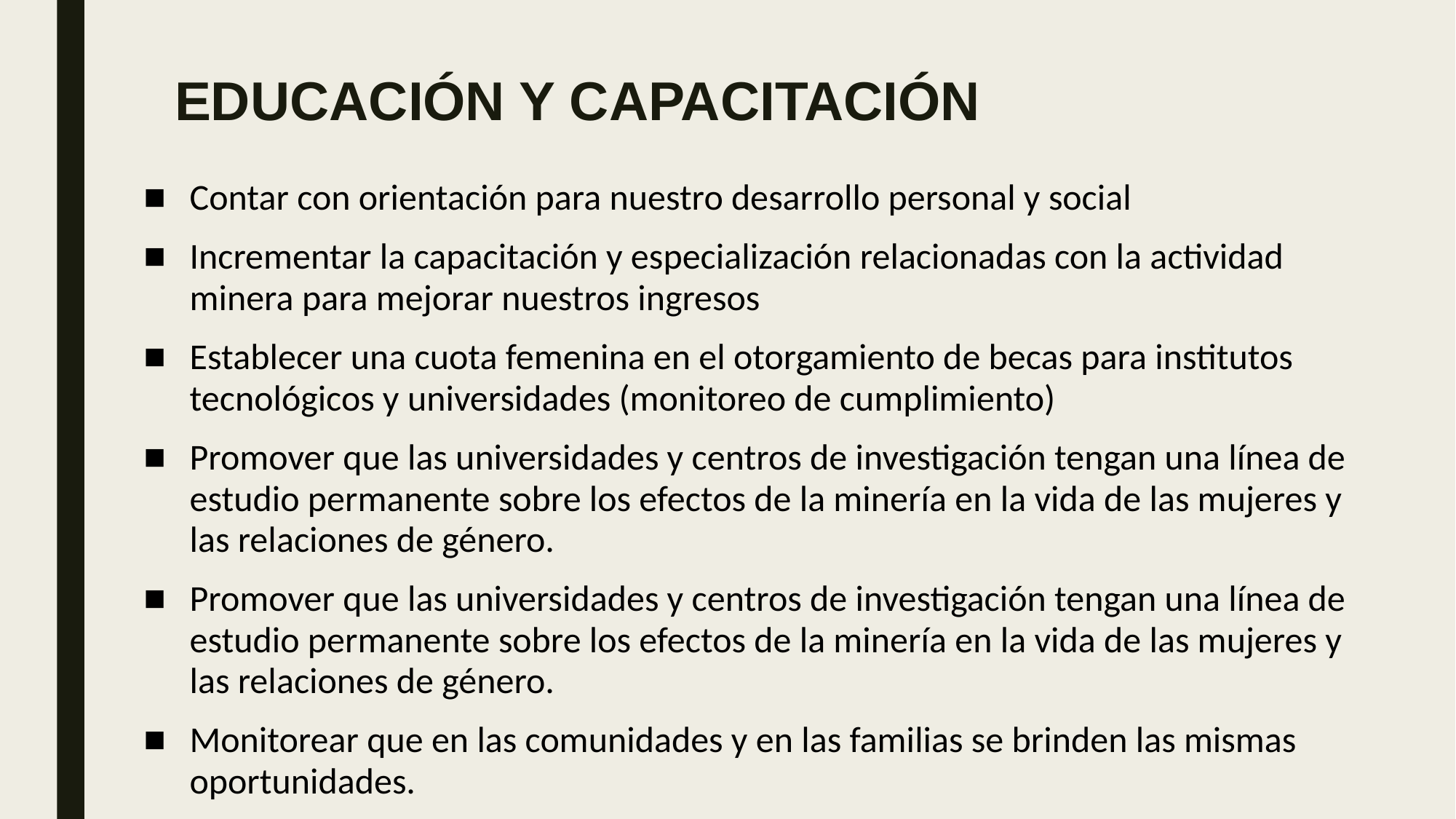

# EDUCACIÓN Y CAPACITACIÓN
Contar con orientación para nuestro desarrollo personal y social
Incrementar la capacitación y especialización relacionadas con la actividad minera para mejorar nuestros ingresos
Establecer una cuota femenina en el otorgamiento de becas para institutos tecnológicos y universidades (monitoreo de cumplimiento)
Promover que las universidades y centros de investigación tengan una línea de estudio permanente sobre los efectos de la minería en la vida de las mujeres y las relaciones de género.
Promover que las universidades y centros de investigación tengan una línea de estudio permanente sobre los efectos de la minería en la vida de las mujeres y las relaciones de género.
Monitorear que en las comunidades y en las familias se brinden las mismas oportunidades.